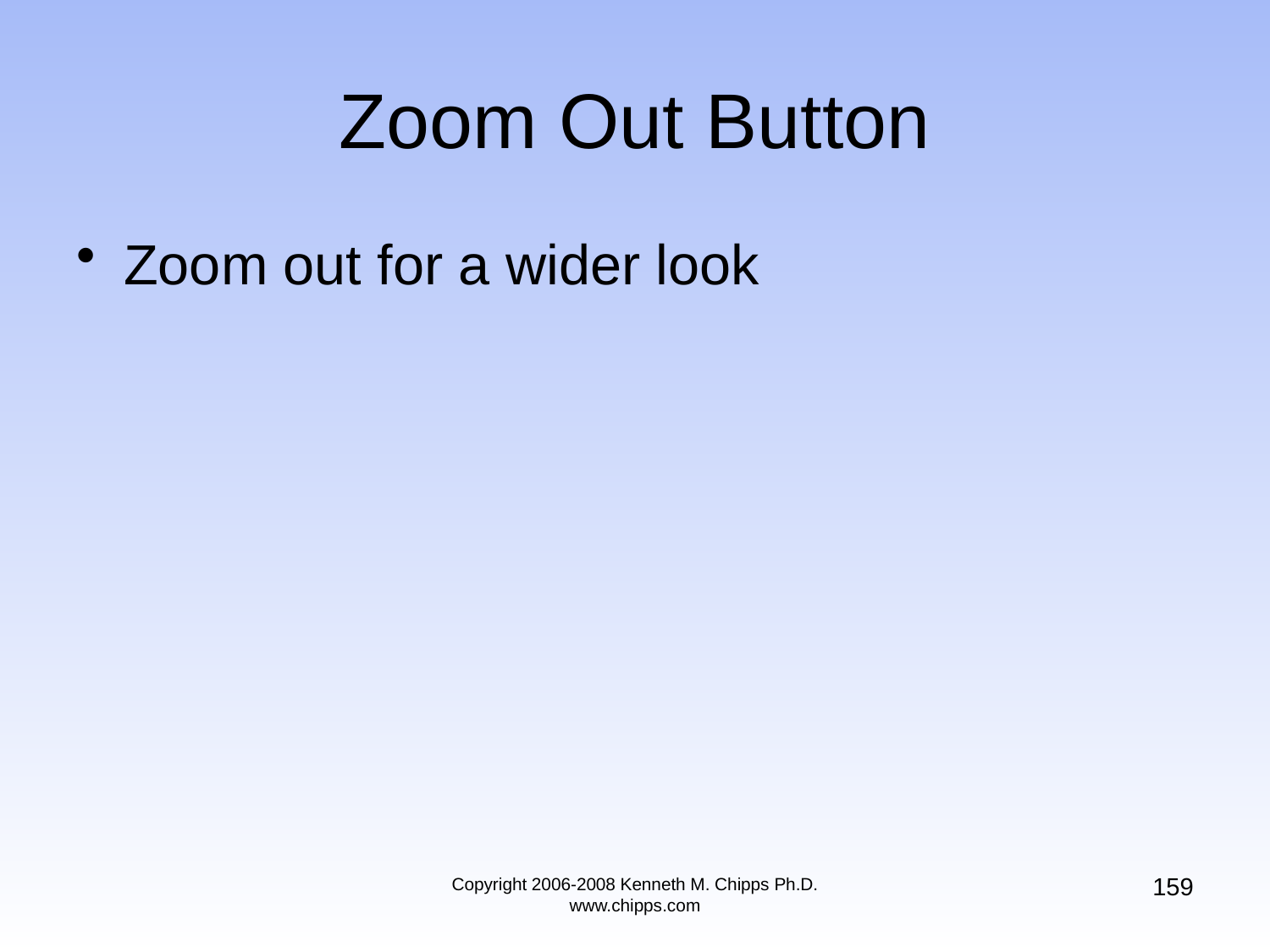

# Zoom Out Button
Zoom out for a wider look
159
Copyright 2006-2008 Kenneth M. Chipps Ph.D. www.chipps.com